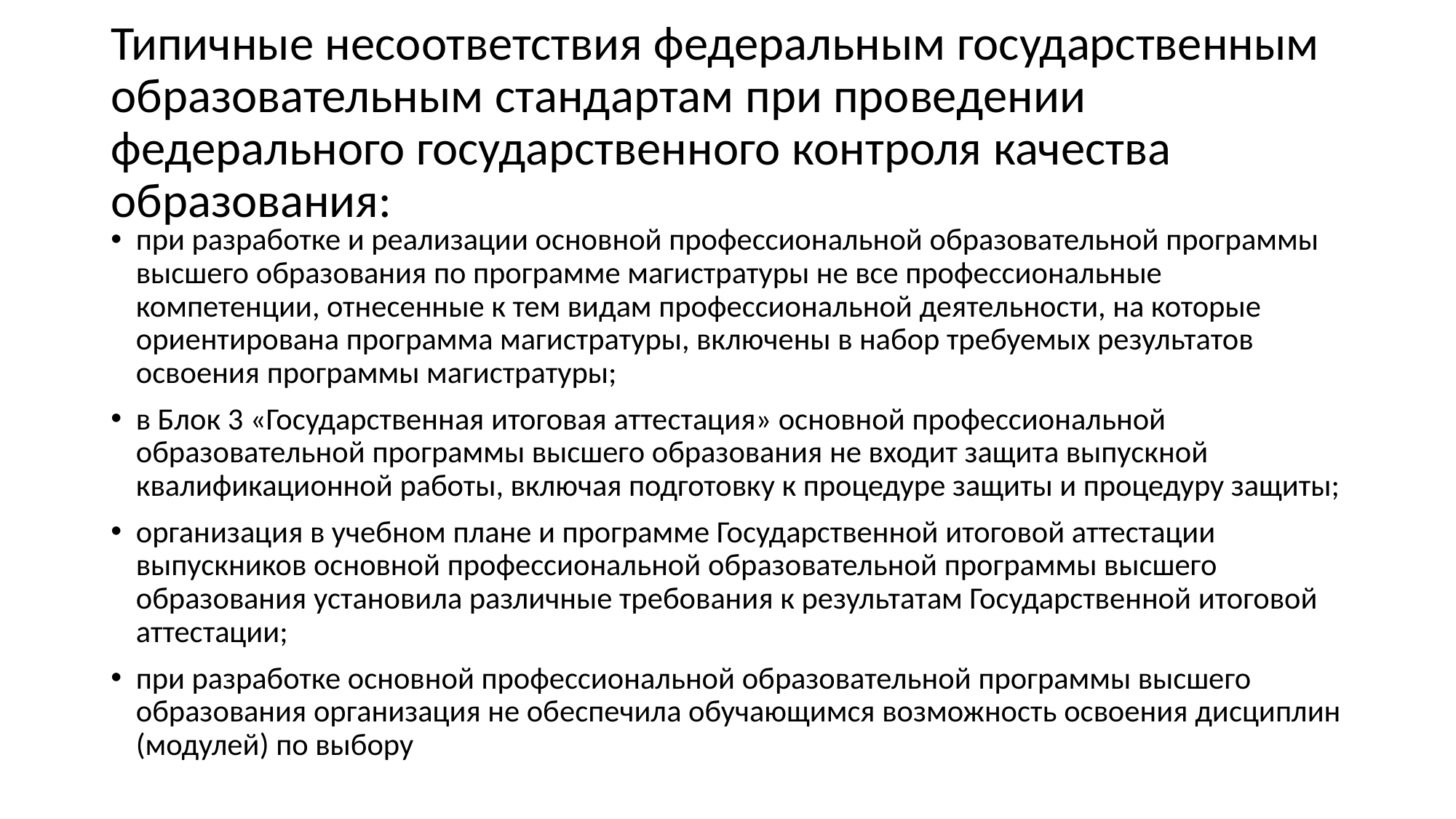

# Типичные несоответствия федеральным государственным образовательным стандартам при проведении федерального государственного контроля качества образования:
при разработке и реализации основной профессиональной образовательной программы высшего образования по программе магистратуры не все профессиональные компетенции, отнесенные к тем видам профессиональной деятельности, на которые ориентирована программа магистратуры, включены в набор требуемых результатов освоения программы магистратуры;
в Блок 3 «Государственная итоговая аттестация» основной профессиональной образовательной программы высшего образования не входит защита выпускной квалификационной работы, включая подготовку к процедуре защиты и процедуру защиты;
организация в учебном плане и программе Государственной итоговой аттестации выпускников основной профессиональной образовательной программы высшего образования установила различные требования к результатам Государственной итоговой аттестации;
при разработке основной профессиональной образовательной программы высшего образования организация не обеспечила обучающимся возможность освоения дисциплин (модулей) по выбору